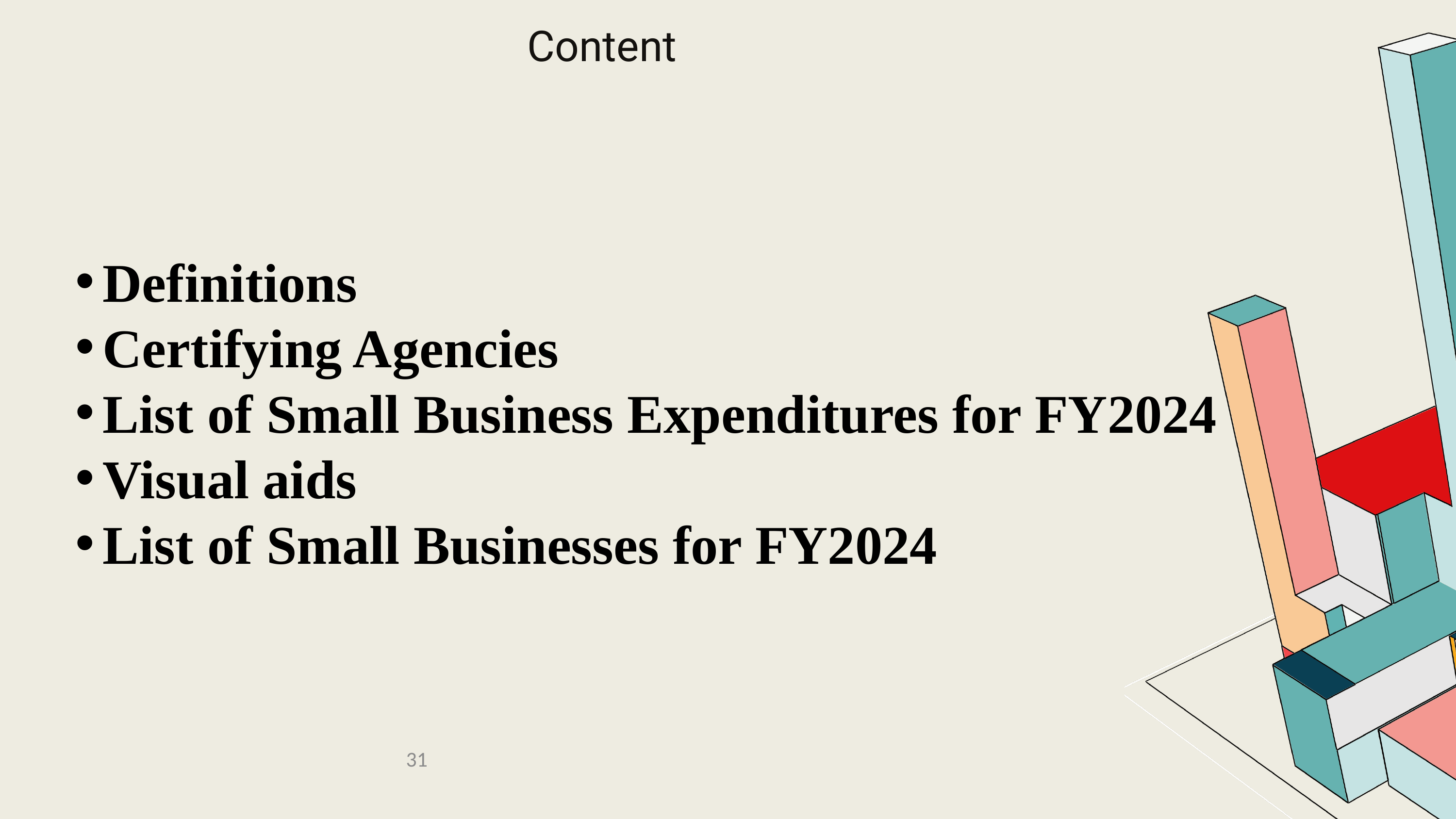

# Content
Definitions
Certifying Agencies
List of Small Business Expenditures for FY2024
Visual aids
List of Small Businesses for FY2024
31